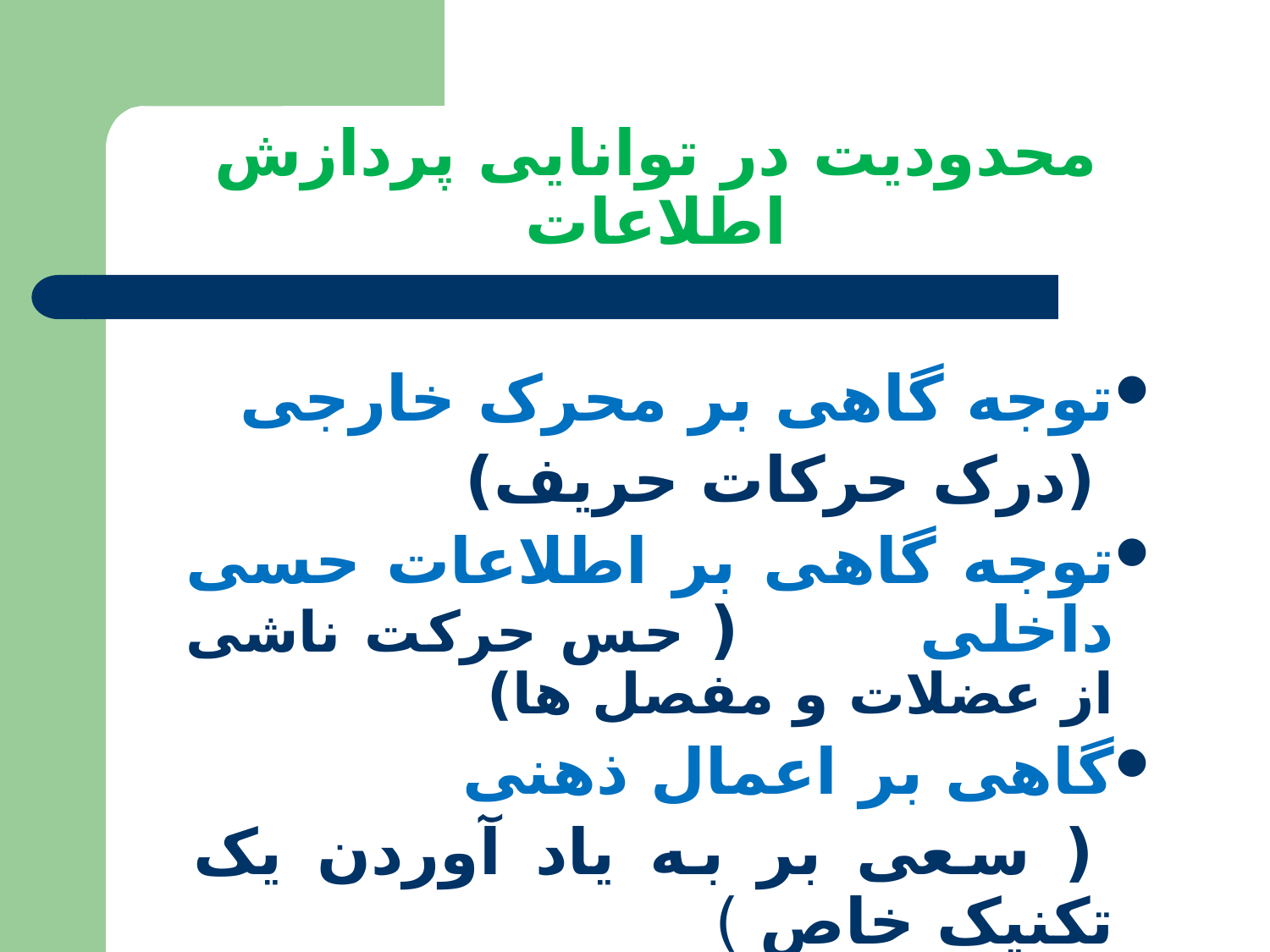

# محدودیت در توانایی پردازش اطلاعات
توجه گاهی بر محرک خارجی
   (درک حرکات حریف)
توجه گاهی بر اطلاعات حسی داخلی       ( حس حرکت ناشی از عضلات و مفصل ها)
گاهی بر اعمال ذهنی
  ( سعی بر به یاد آوردن یک تکنیک خاص )